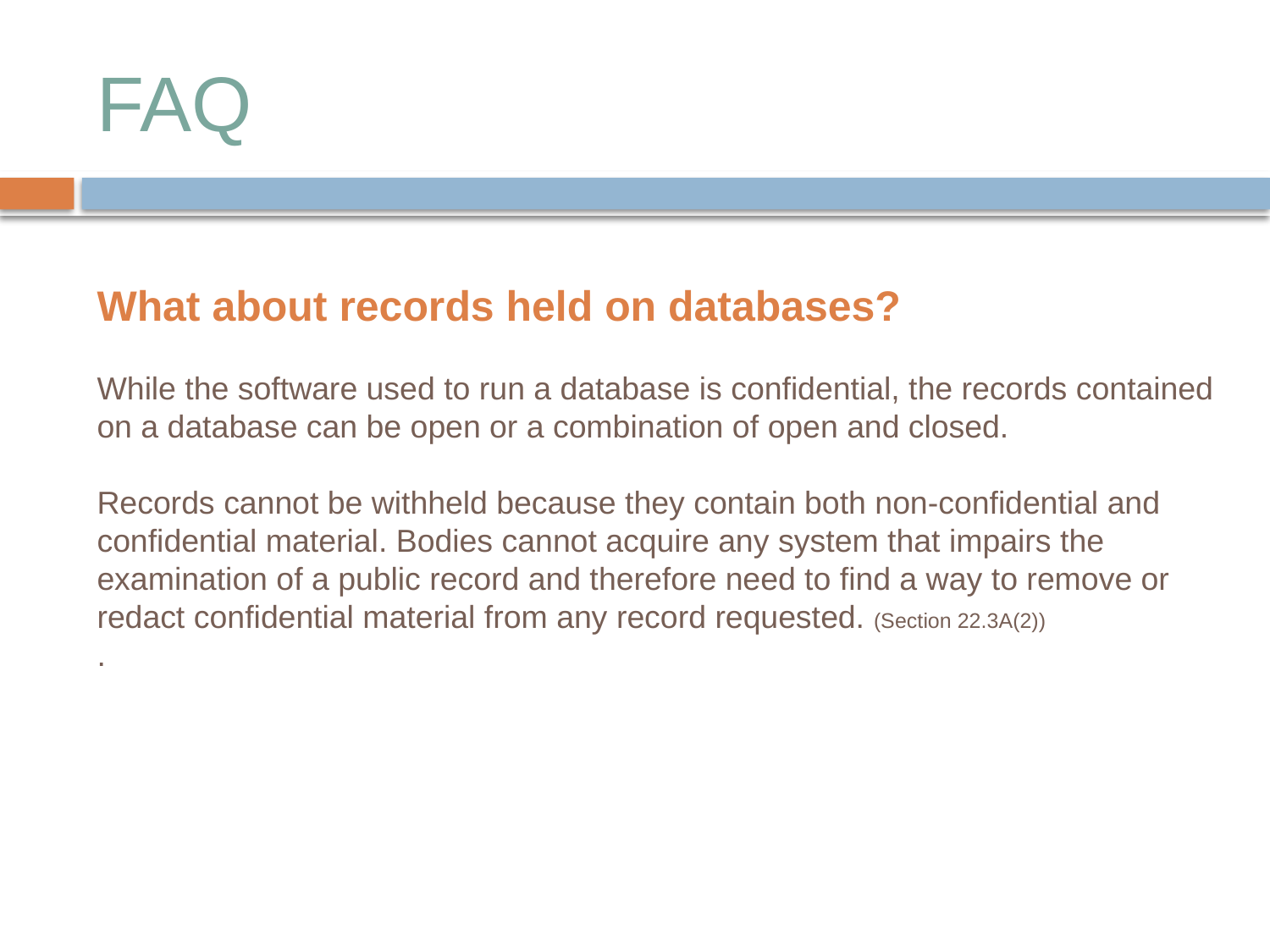

# FAQ

What about records held on databases?

While the software used to run a database is confidential, the records contained on a database can be open or a combination of open and closed.

Records cannot be withheld because they contain both non-confidential and confidential material. Bodies cannot acquire any system that impairs the examination of a public record and therefore need to find a way to remove or redact confidential material from any record requested. (Section 22.3A(2))
.